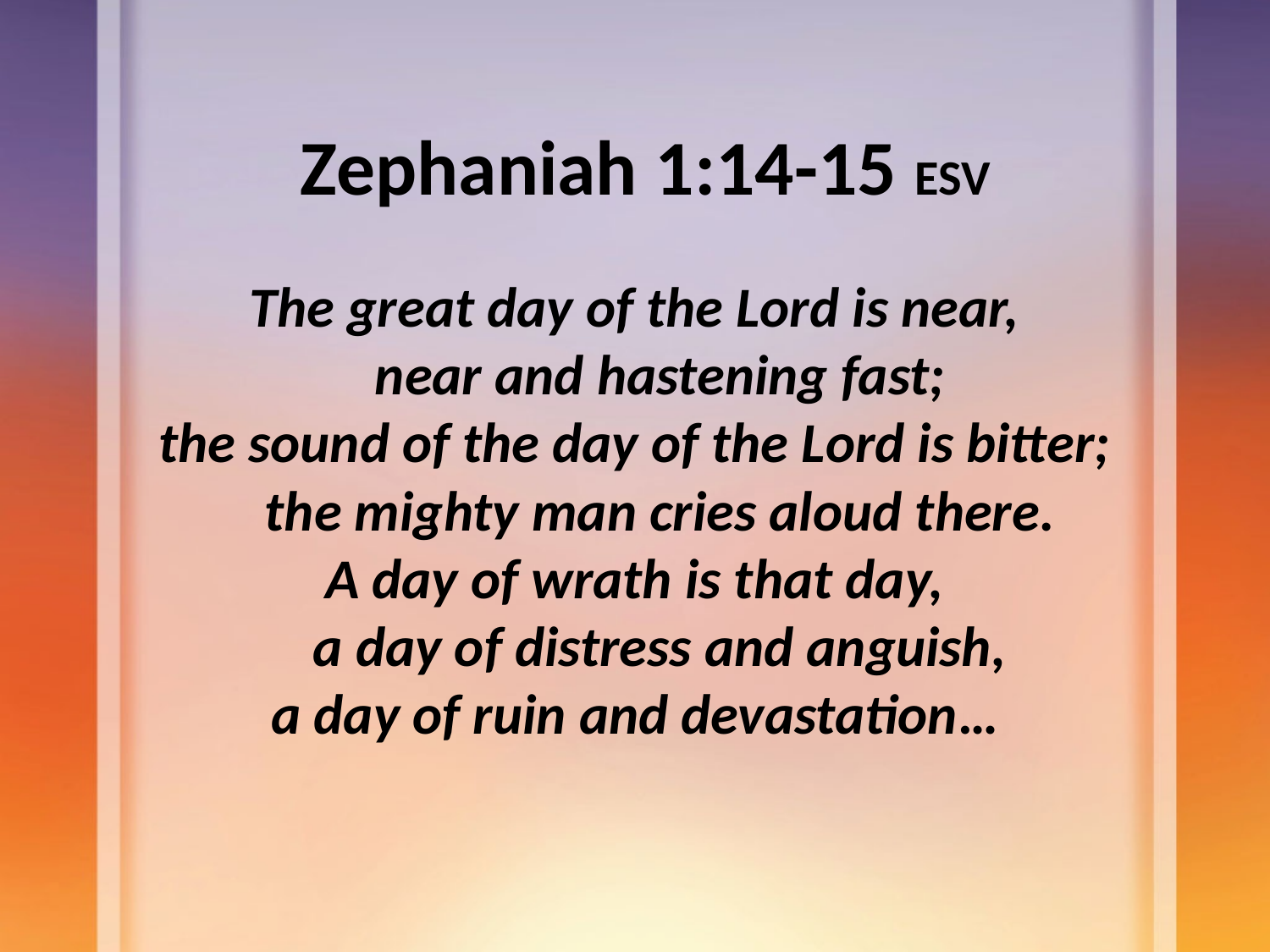

# Zephaniah 1:14-15 ESV
The great day of the Lord is near,
    near and hastening fast;
the sound of the day of the Lord is bitter;
    the mighty man cries aloud there.
A day of wrath is that day,
    a day of distress and anguish,
a day of ruin and devastation…